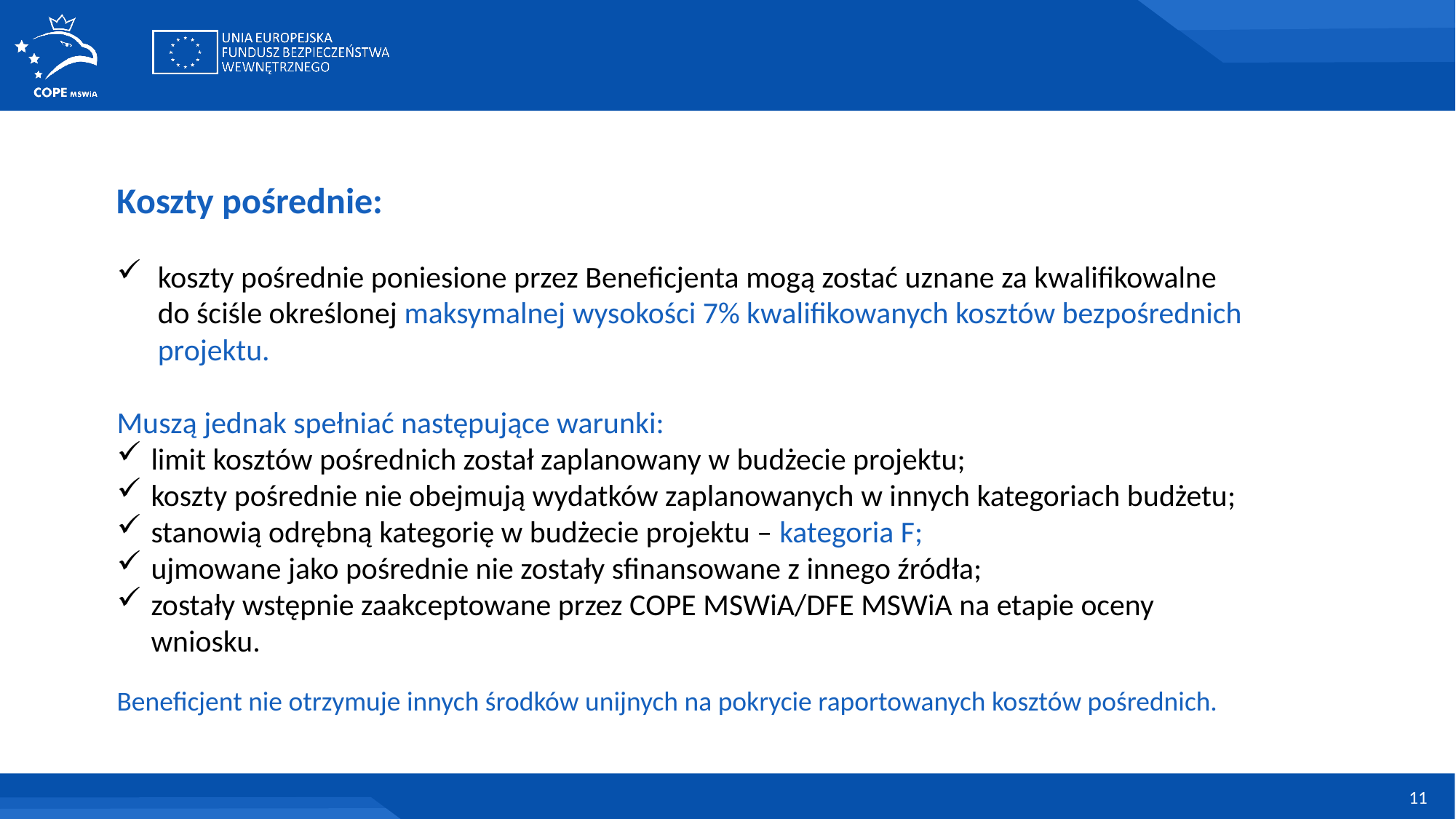

Koszty pośrednie:
koszty pośrednie poniesione przez Beneficjenta mogą zostać uznane za kwalifikowalne do ściśle określonej maksymalnej wysokości 7% kwalifikowanych kosztów bezpośrednich projektu.

Muszą jednak spełniać następujące warunki:
limit kosztów pośrednich został zaplanowany w budżecie projektu;
koszty pośrednie nie obejmują wydatków zaplanowanych w innych kategoriach budżetu;
stanowią odrębną kategorię w budżecie projektu – kategoria F;
ujmowane jako pośrednie nie zostały sfinansowane z innego źródła;
zostały wstępnie zaakceptowane przez COPE MSWiA/DFE MSWiA na etapie oceny wniosku.

Beneficjent nie otrzymuje innych środków unijnych na pokrycie raportowanych kosztów pośrednich.
11